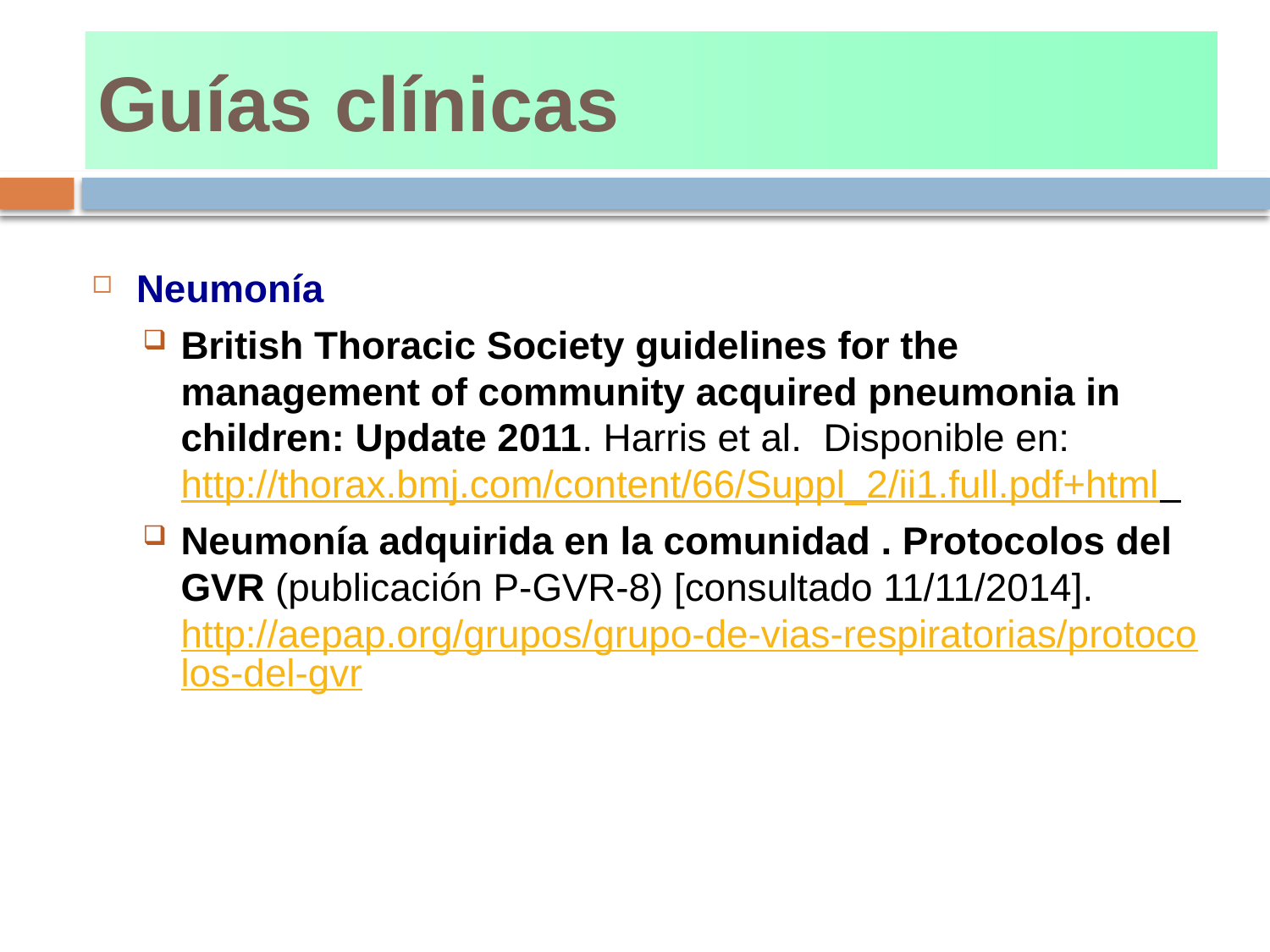

# Guías clínicas
Neumonía
British Thoracic Society guidelines for the management of community acquired pneumonia in children: Update 2011. Harris et al.  Disponible en: http://thorax.bmj.com/content/66/Suppl_2/ii1.full.pdf+html
Neumonía adquirida en la comunidad . Protocolos del GVR (publicación P-GVR-8) [consultado 11/11/2014]. http://aepap.org/grupos/grupo-de-vias-respiratorias/protocolos-del-gvr